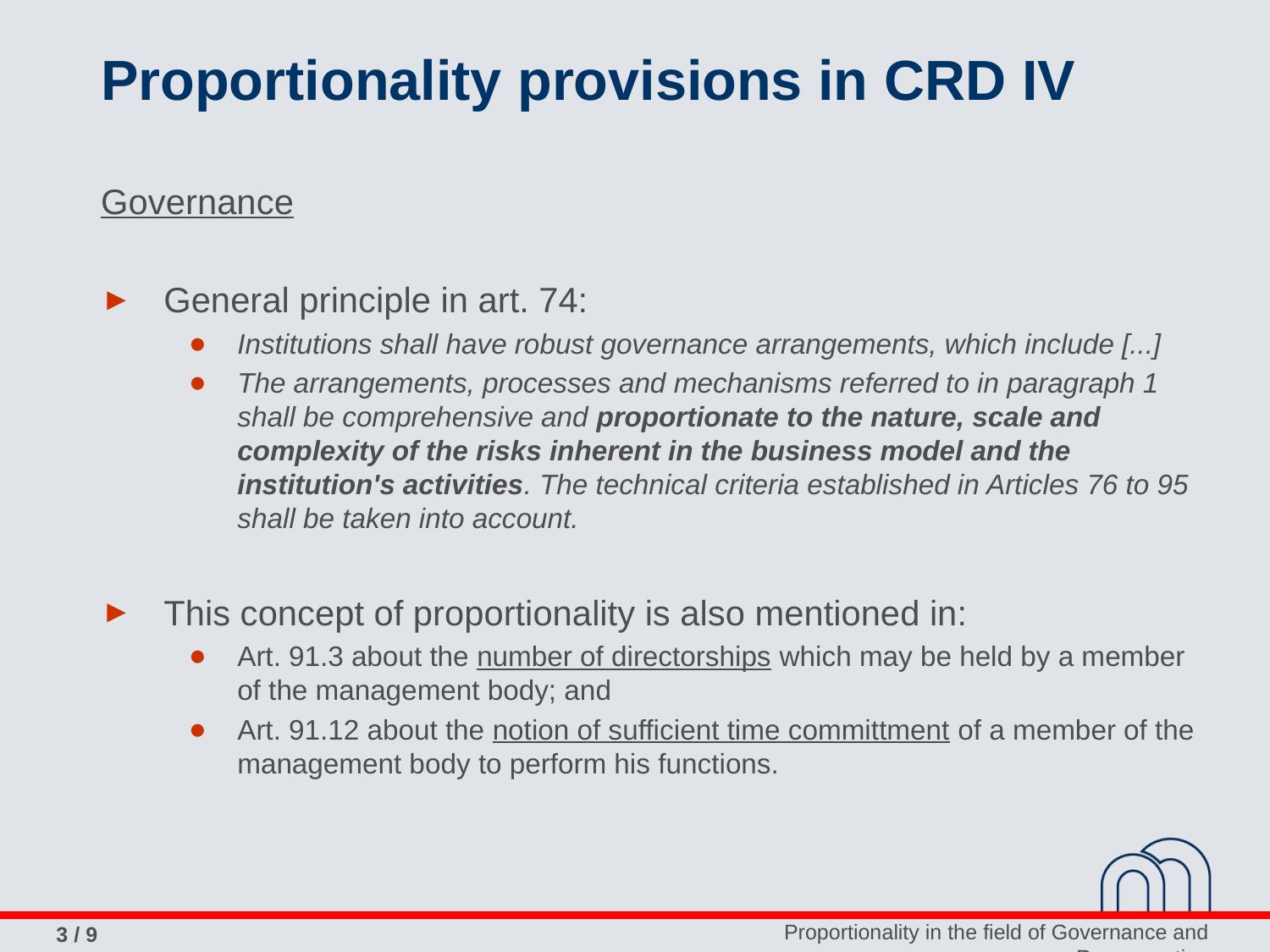

# Proportionality provisions in CRD IV
Governance

General principle in art. 74:
Institutions shall have robust governance arrangements, which include [...]
The arrangements, processes and mechanisms referred to in paragraph 1 shall be comprehensive and proportionate to the nature, scale and complexity of the risks inherent in the business model and the institution's activities. The technical criteria established in Articles 76 to 95 shall be taken into account.

This concept of proportionality is also mentioned in:
Art. 91.3 about the number of directorships which may be held by a member of the management body; and
Art. 91.12 about the notion of sufficient time committment of a member of the management body to perform his functions.